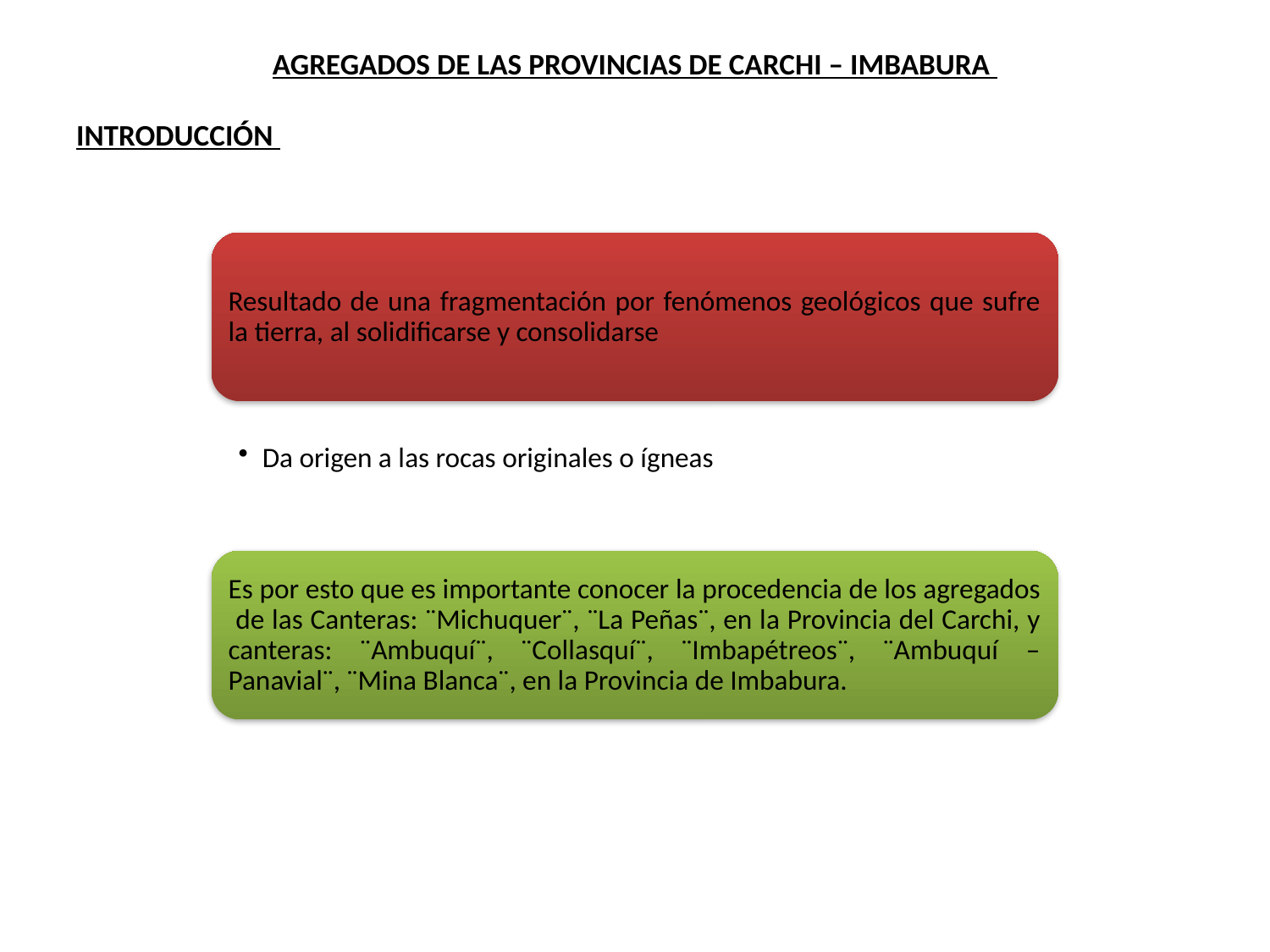

AGREGADOS DE LAS PROVINCIAS DE CARCHI – IMBABURA

INTRODUCCIÓN
Resultado de una fragmentación por fenómenos geológicos que sufre la tierra, al solidificarse y consolidarse

Da origen a las rocas originales o ígneas
Es por esto que es importante conocer la procedencia de los agregados  de las Canteras: ¨Michuquer¨, ¨La Peñas¨, en la Provincia del Carchi, y canteras: ¨Ambuquí¨, ¨Collasquí¨, ¨Imbapétreos¨, ¨Ambuquí – Panavial¨, ¨Mina Blanca¨, en la Provincia de Imbabura.